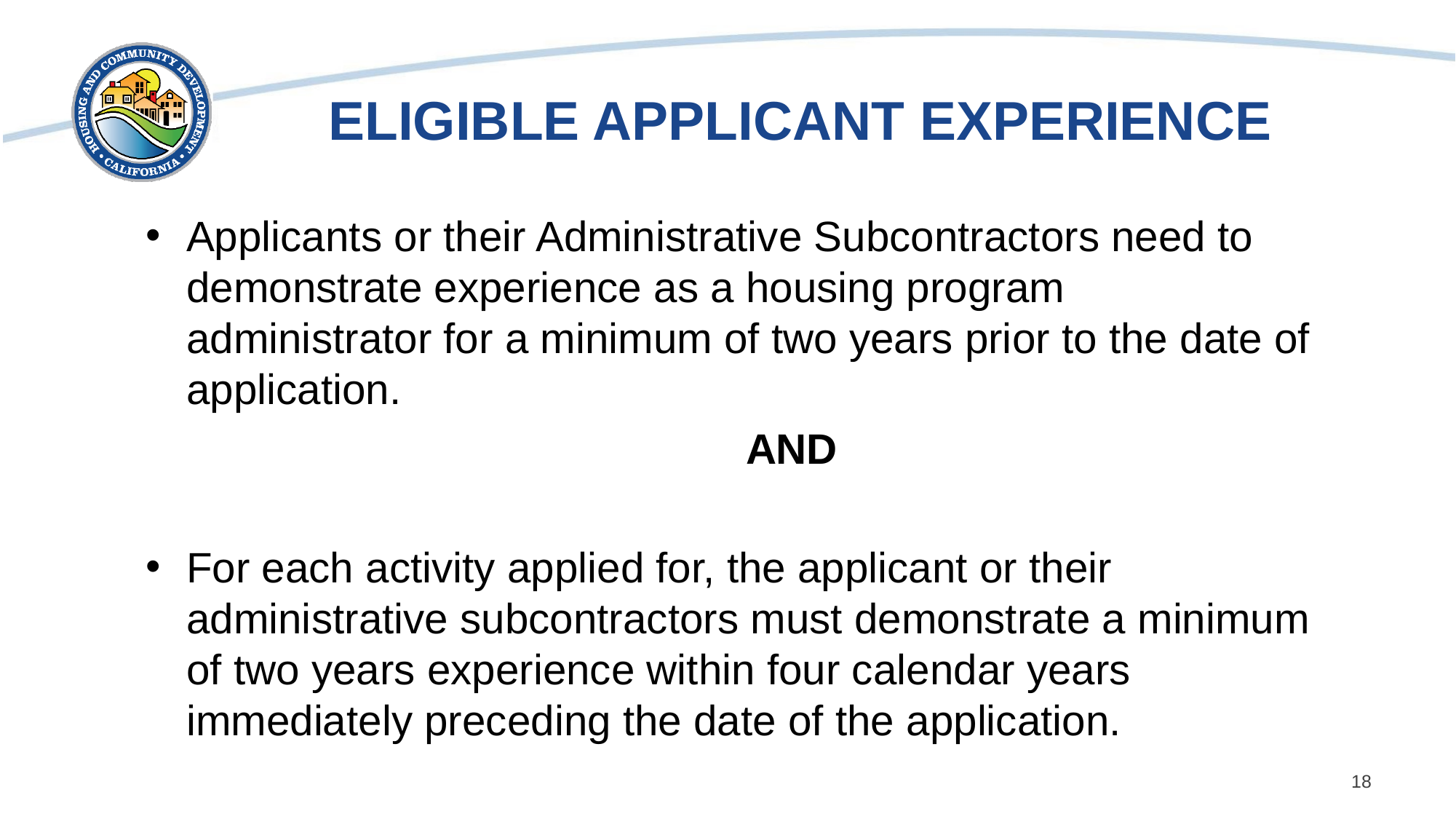

# ELIGIBLE APPLICANT EXPERIENCE
Applicants or their Administrative Subcontractors need to demonstrate experience as a housing program administrator for a minimum of two years prior to the date of application.
		AND

For each activity applied for, the applicant or their administrative subcontractors must demonstrate a minimum of two years experience within four calendar years immediately preceding the date of the application.

18